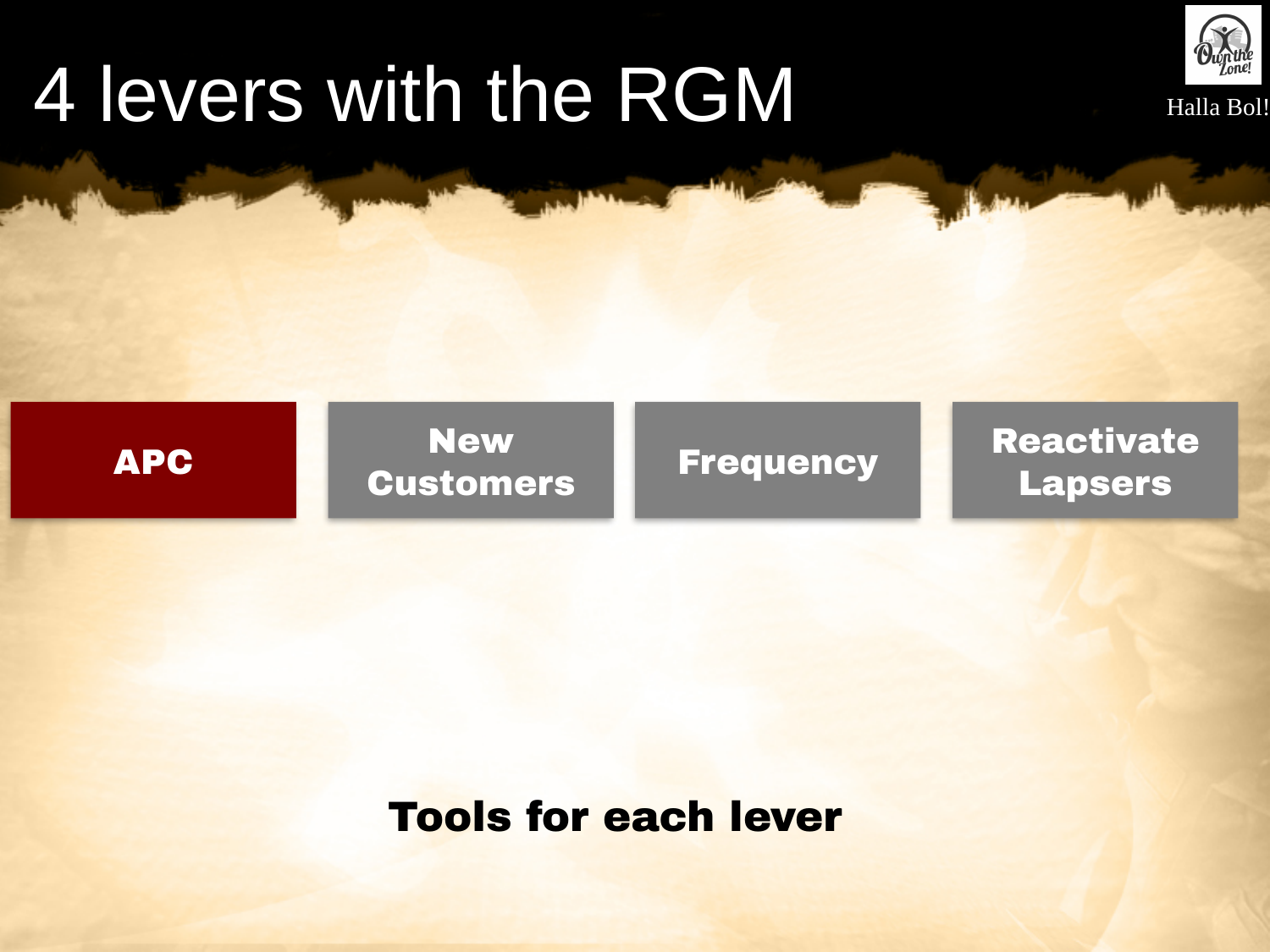

4 levers with the RGM
APC
New Customers
Frequency
Reactivate
Lapsers
Tools for each lever